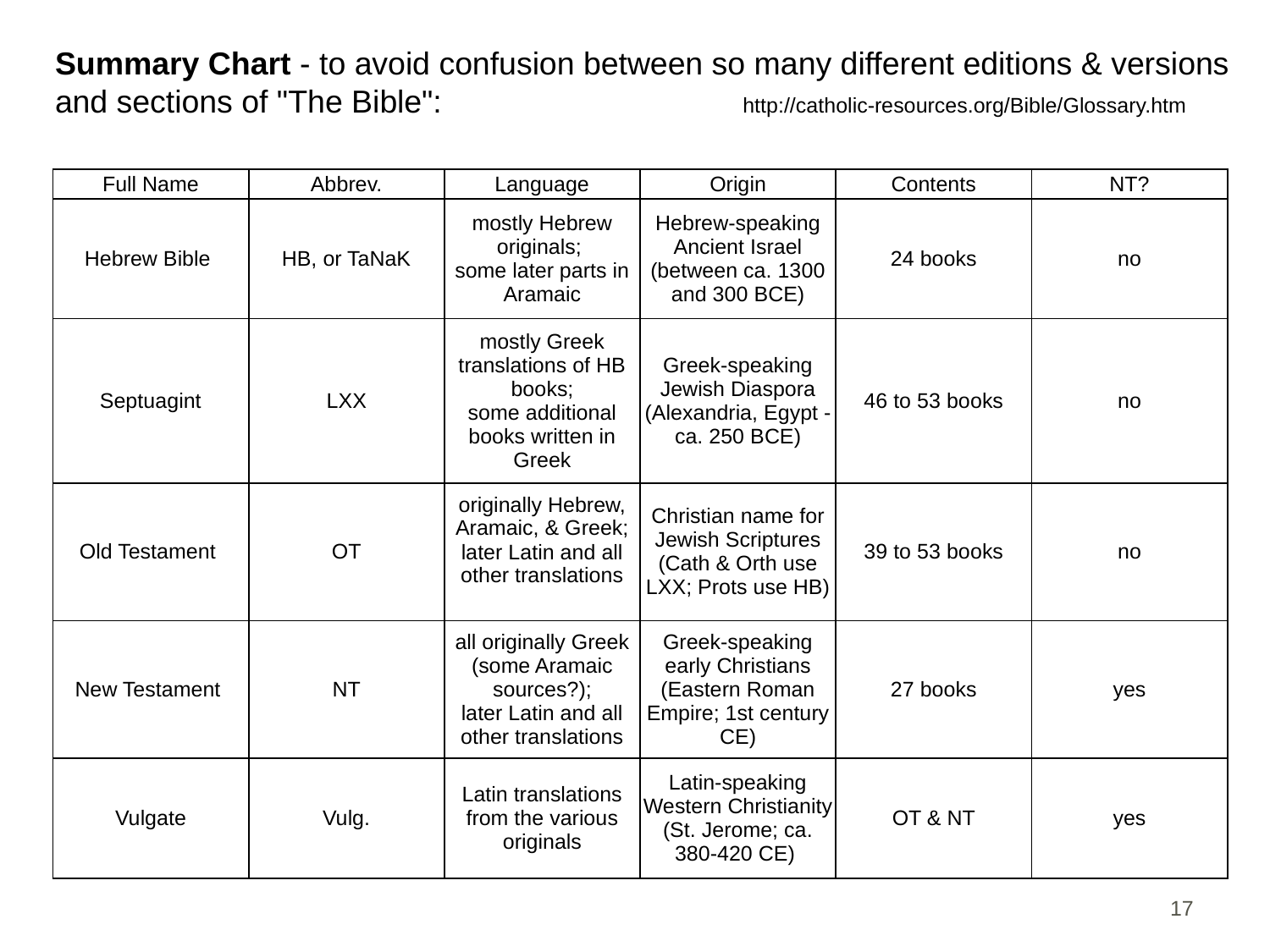

Summary Chart - to avoid confusion between so many different editions & versions and sections of "The Bible":
http://catholic-resources.org/Bible/Glossary.htm
| Full Name | Abbrev. | Language | Origin | Contents | NT? |
| --- | --- | --- | --- | --- | --- |
| Hebrew Bible | HB, or TaNaK | mostly Hebrew originals; some later parts in Aramaic | Hebrew-speaking Ancient Israel (between ca. 1300 and 300 BCE) | 24 books | no |
| Septuagint | LXX | mostly Greek translations of HB books; some additional books written in Greek | Greek-speaking Jewish Diaspora (Alexandria, Egypt - ca. 250 BCE) | 46 to 53 books | no |
| Old Testament | OT | originally Hebrew, Aramaic, & Greek; later Latin and all other translations | Christian name for Jewish Scriptures (Cath & Orth use LXX; Prots use HB) | 39 to 53 books | no |
| New Testament | NT | all originally Greek (some Aramaic sources?); later Latin and all other translations | Greek-speaking early Christians (Eastern Roman Empire; 1st century CE) | 27 books | yes |
| Vulgate | Vulg. | Latin translations from the various originals | Latin-speaking Western Christianity (St. Jerome; ca. 380-420 CE) | OT & NT | yes |
17